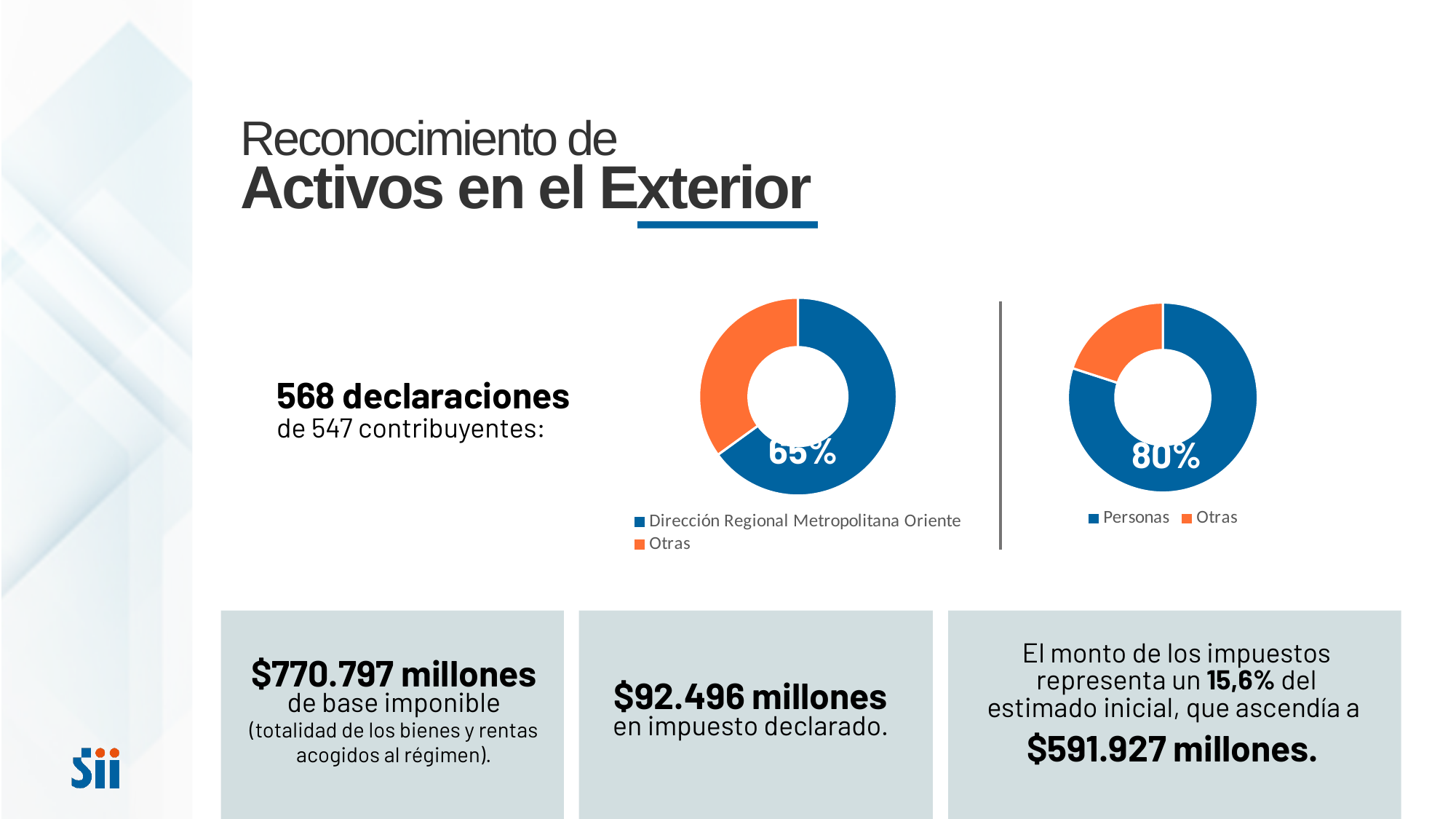

Reconocimiento de
Activos en el Exterior

### Chart

| Category | Declaraciones |
|---|---|
| Dirección Regional Metropolitana Oriente | 0.65 |
| Otras | 0.35 |

### Chart

| Category | Porcentaje |
|---|---|
| Personas | 80.0 |
| Otras | 20.0 |
65%
80%
568 declaraciones
de 547 contribuyentes:

El monto de los impuestos representa un 15,6% del estimado inicial, que ascendía a
$591.927 millones.
$770.797 millones
de base imponible
(totalidad de los bienes y rentas acogidos al régimen).
$92.496 millones
en impuesto declarado.